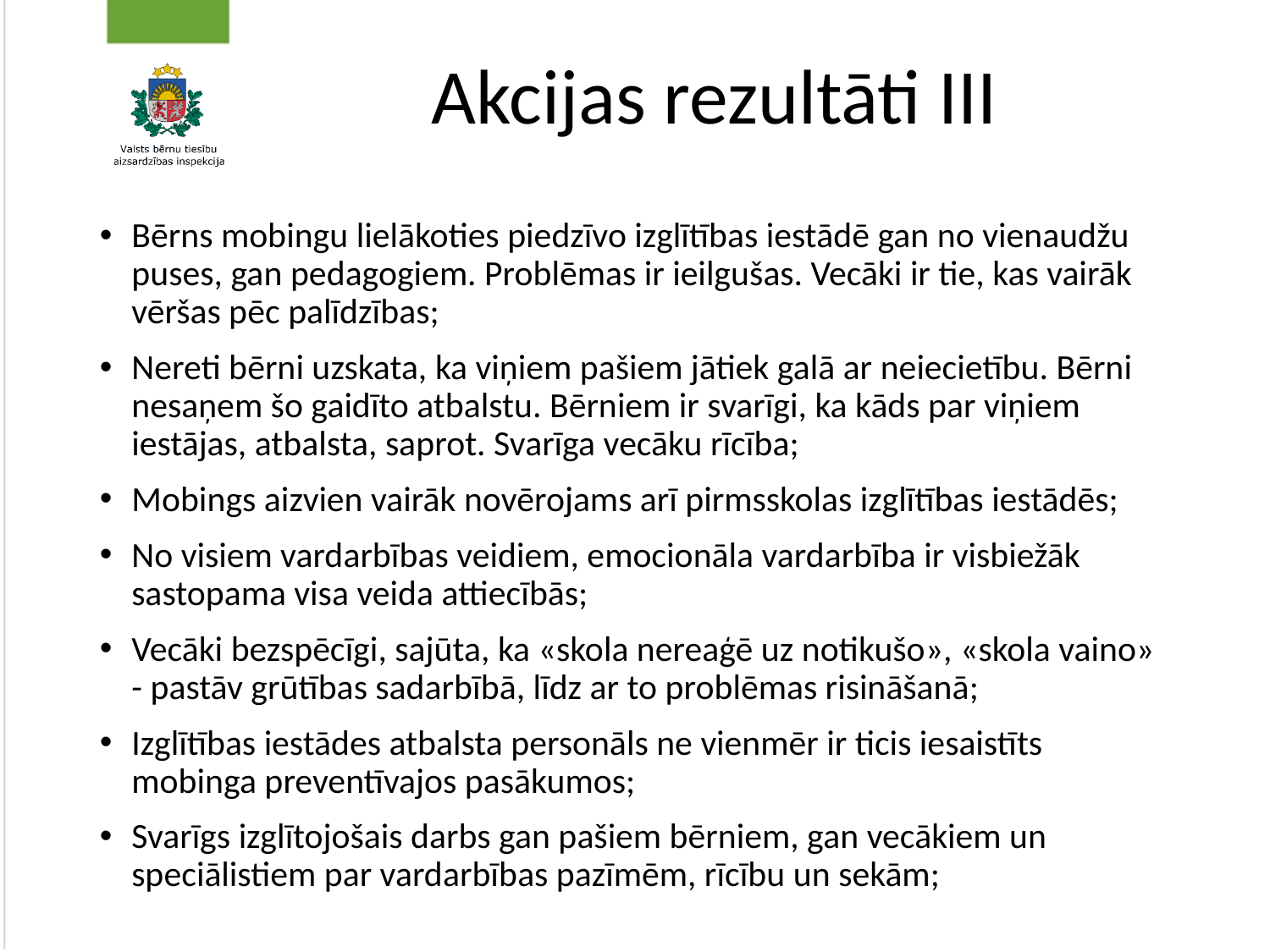

# Akcijas rezultāti III
Bērns mobingu lielākoties piedzīvo izglītības iestādē gan no vienaudžu puses, gan pedagogiem. Problēmas ir ieilgušas. Vecāki ir tie, kas vairāk vēršas pēc palīdzības;
Nereti bērni uzskata, ka viņiem pašiem jātiek galā ar neiecietību. Bērni nesaņem šo gaidīto atbalstu. Bērniem ir svarīgi, ka kāds par viņiem iestājas, atbalsta, saprot. Svarīga vecāku rīcība;
Mobings aizvien vairāk novērojams arī pirmsskolas izglītības iestādēs;
No visiem vardarbības veidiem, emocionāla vardarbība ir visbiežāk sastopama visa veida attiecībās;
Vecāki bezspēcīgi, sajūta, ka «skola nereaģē uz notikušo», «skola vaino» - pastāv grūtības sadarbībā, līdz ar to problēmas risināšanā;
Izglītības iestādes atbalsta personāls ne vienmēr ir ticis iesaistīts mobinga preventīvajos pasākumos;
Svarīgs izglītojošais darbs gan pašiem bērniem, gan vecākiem un speciālistiem par vardarbības pazīmēm, rīcību un sekām;